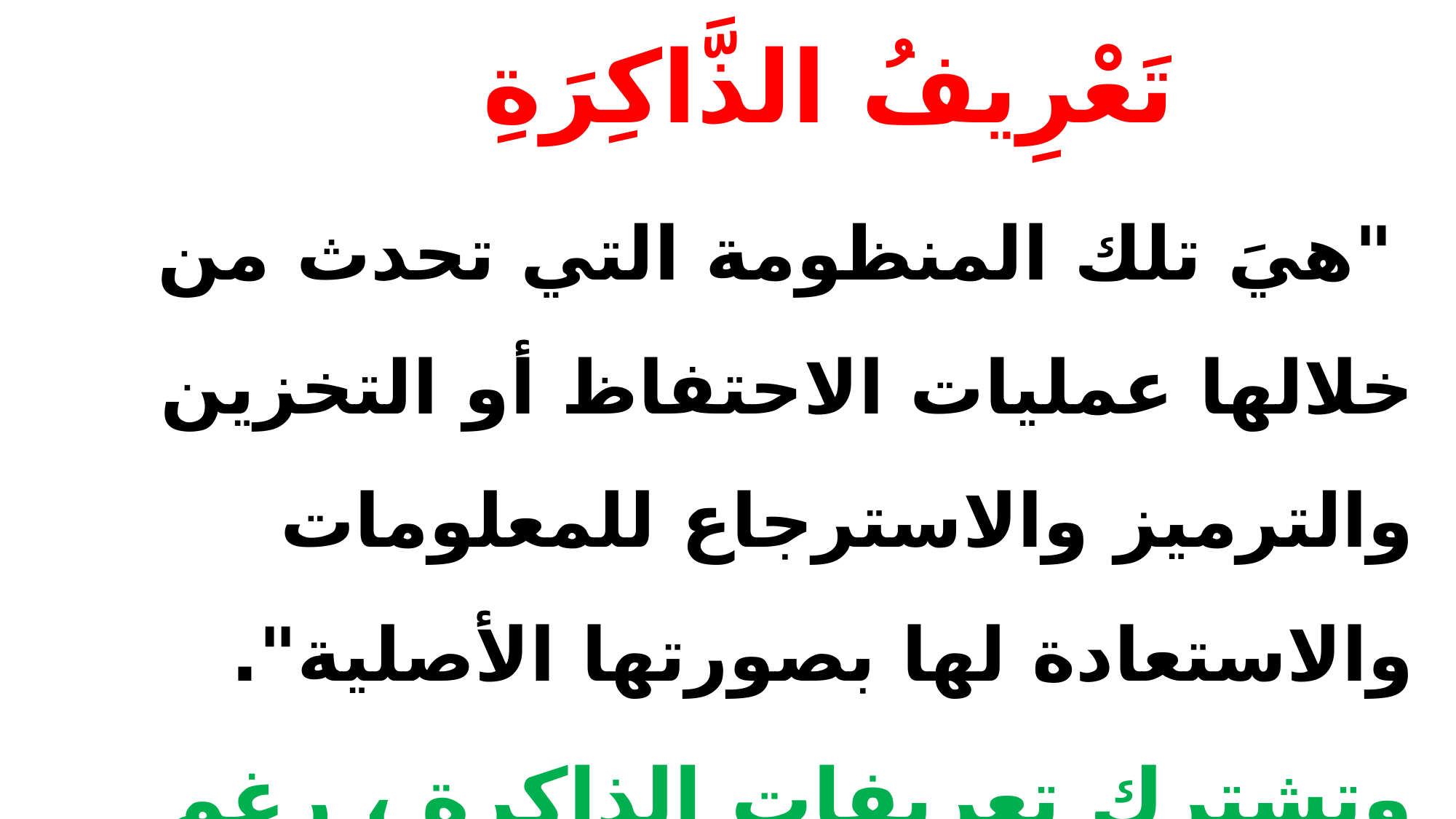

# تَعْرِيفُ الذَّاكِرَةِ
 "هيَ تلك المنظومة التي تحدث من خلالها عمليات الاحتفاظ أو التخزين والترميز والاسترجاع للمعلومات والاستعادة لها بصورتها الأصلية".
وتشترك تعريفات الذاكرة ، رغم تعددها ، بالتَّالي :
•   توصف الذاكرة بأنها نشاط عقلي معرفي .